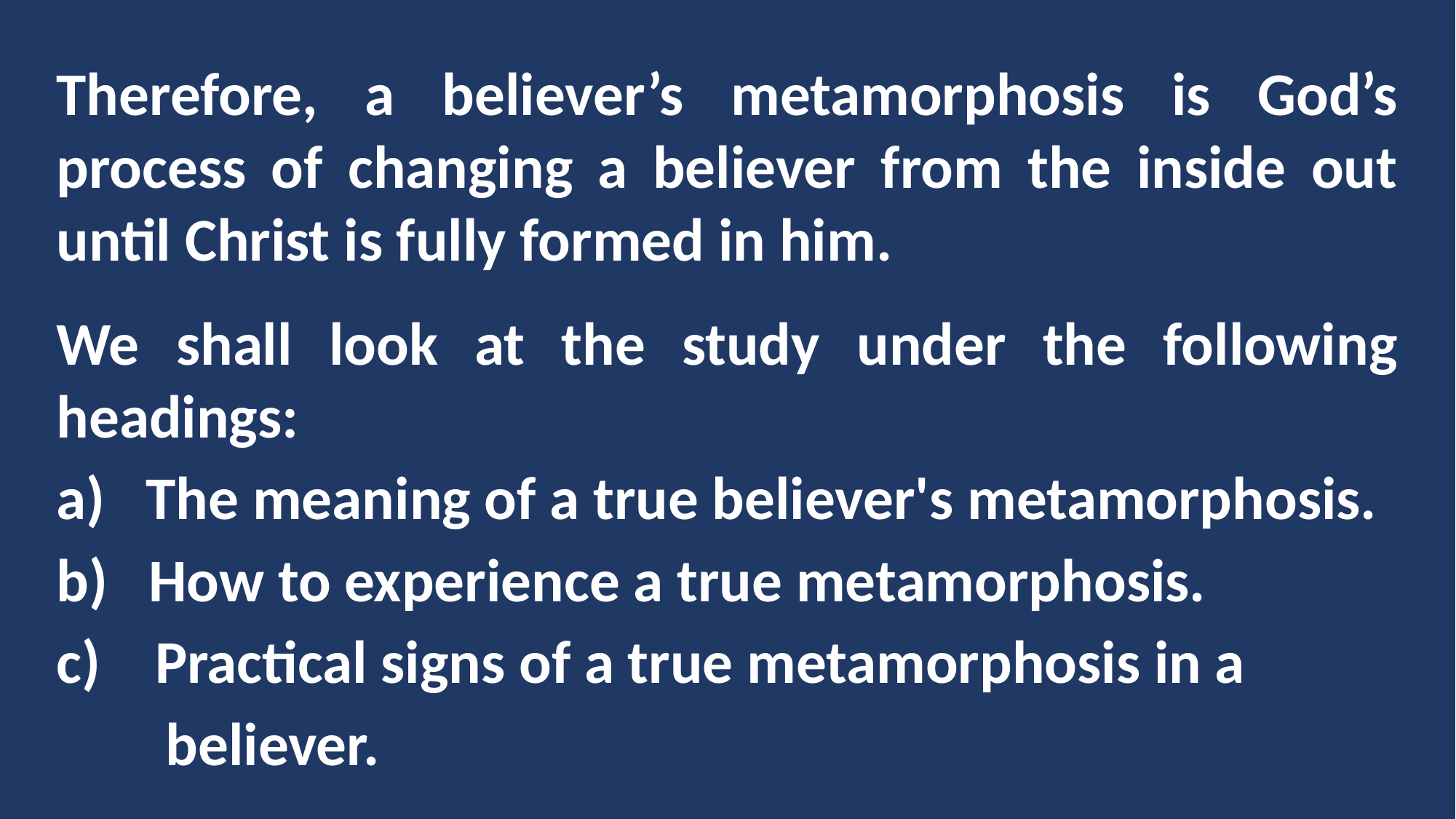

Therefore, a believer’s metamorphosis is God’s process of changing a believer from the inside out until Christ is fully formed in him.

We shall look at the study under the following headings:
a)   The meaning of a true believer's metamorphosis.
b)   How to experience a true metamorphosis.
c)    Practical signs of a true metamorphosis in a
        believer.